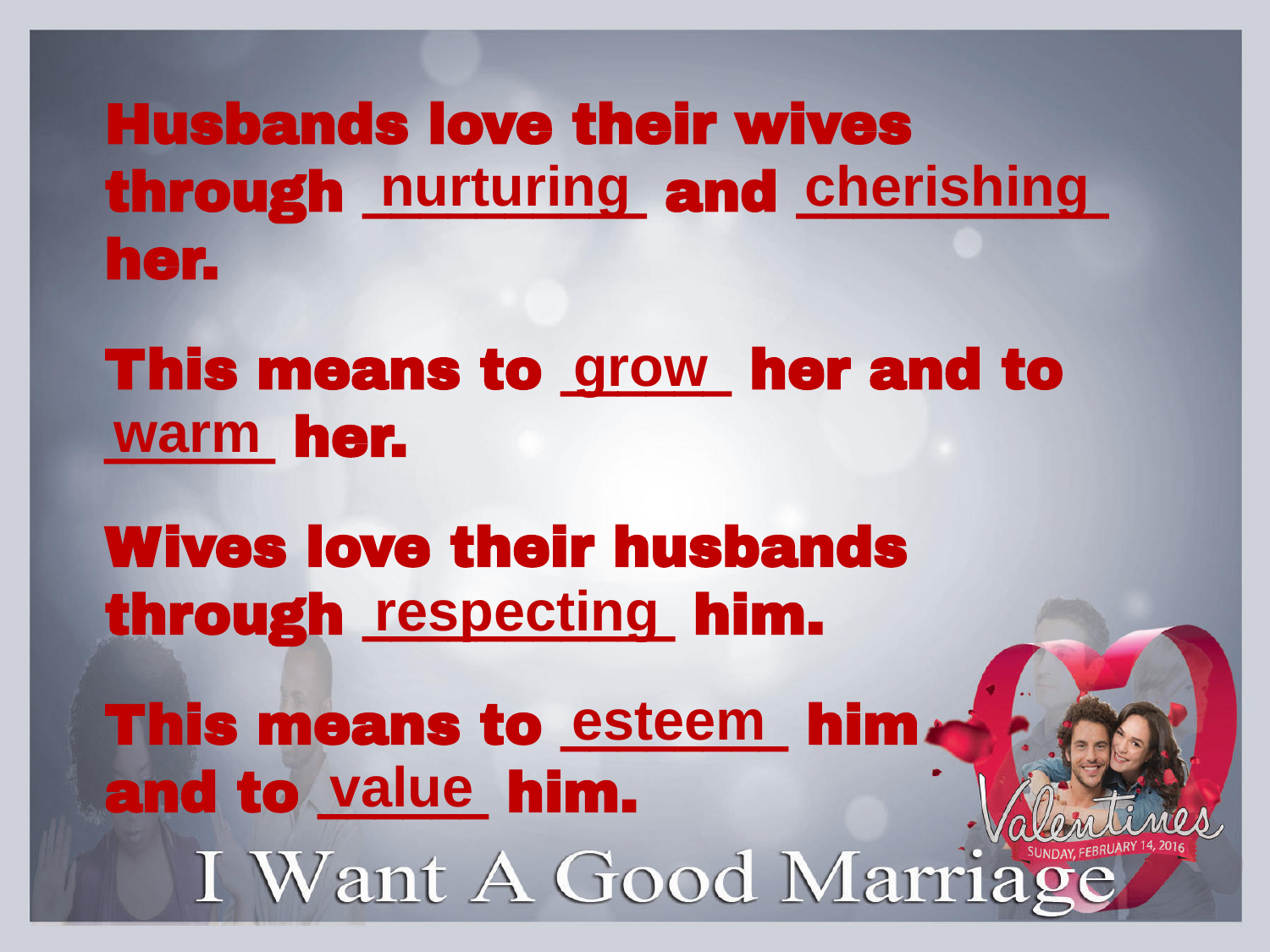

Husbands love their wives through __________ and ___________ her.

This means to ______ her and to ______ her.

Wives love their husbands through ___________ him.

This means to ________ him
and to ______ him.
nurturing
cherishing
grow
warm
respecting
esteem
value